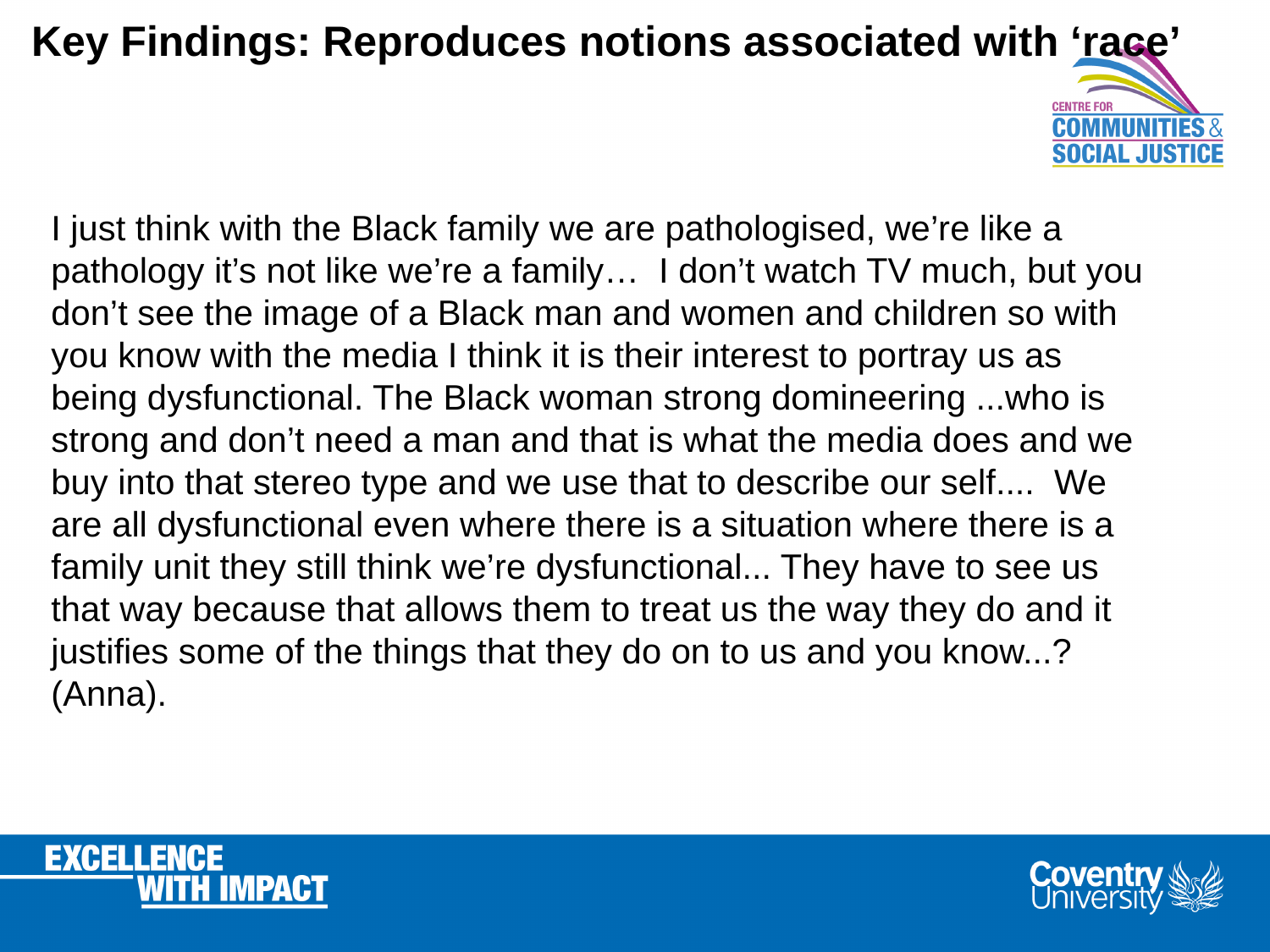

Key Findings: Reproduces notions associated with ‘race’

#

I just think with the Black family we are pathologised, we’re like a pathology it’s not like we’re a family…  I don’t watch TV much, but you don’t see the image of a Black man and women and children so with you know with the media I think it is their interest to portray us as being dysfunctional. The Black woman strong domineering ...who is strong and don’t need a man and that is what the media does and we buy into that stereo type and we use that to describe our self....  We are all dysfunctional even where there is a situation where there is a family unit they still think we’re dysfunctional... They have to see us that way because that allows them to treat us the way they do and it justifies some of the things that they do on to us and you know...? (Anna).